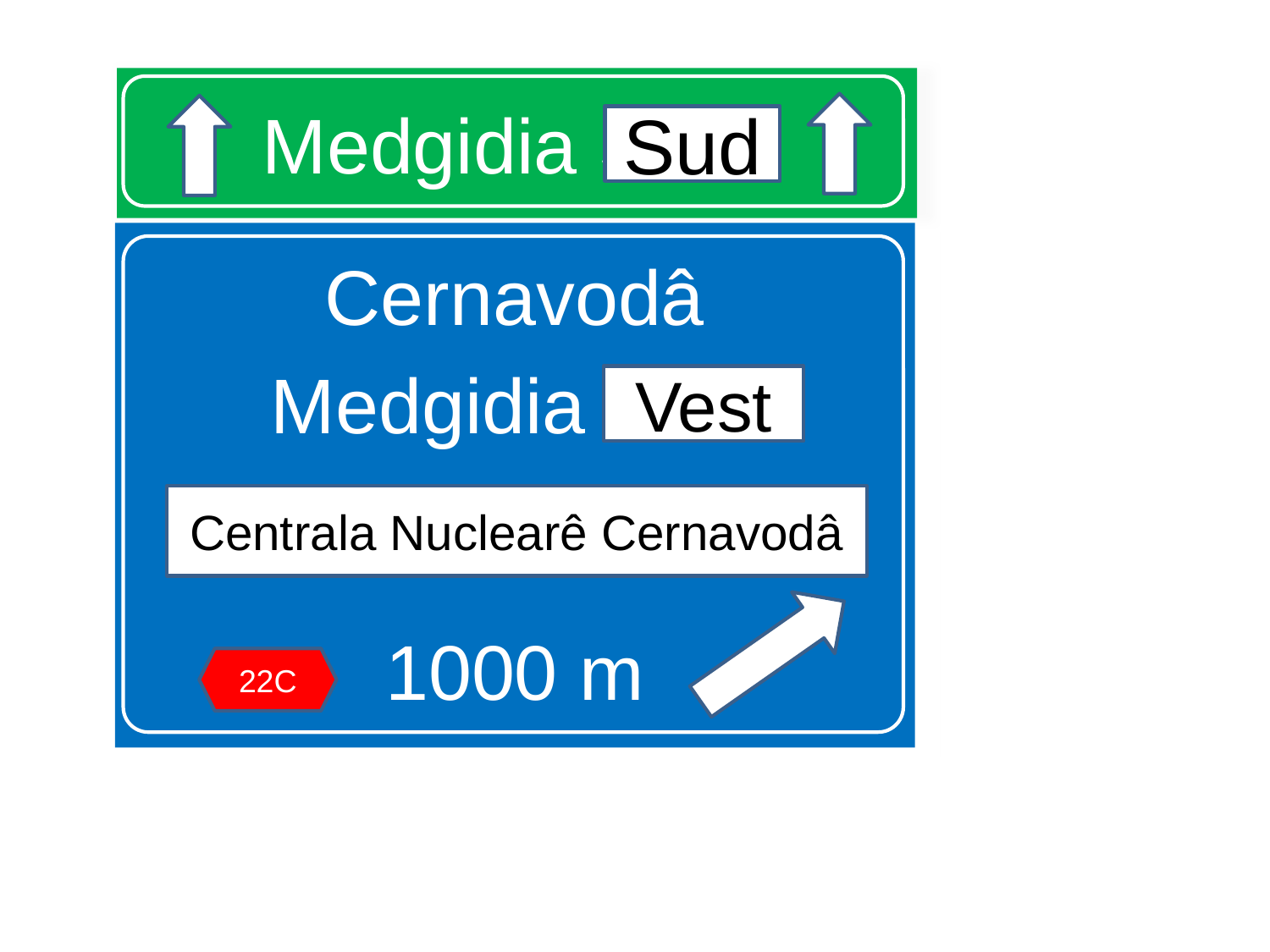

# Medgidia Sud

Sud
Cernavodâ
Medgidia Vest

1000 m

Vest
Centrala Nuclearê Cernavodâ

22C